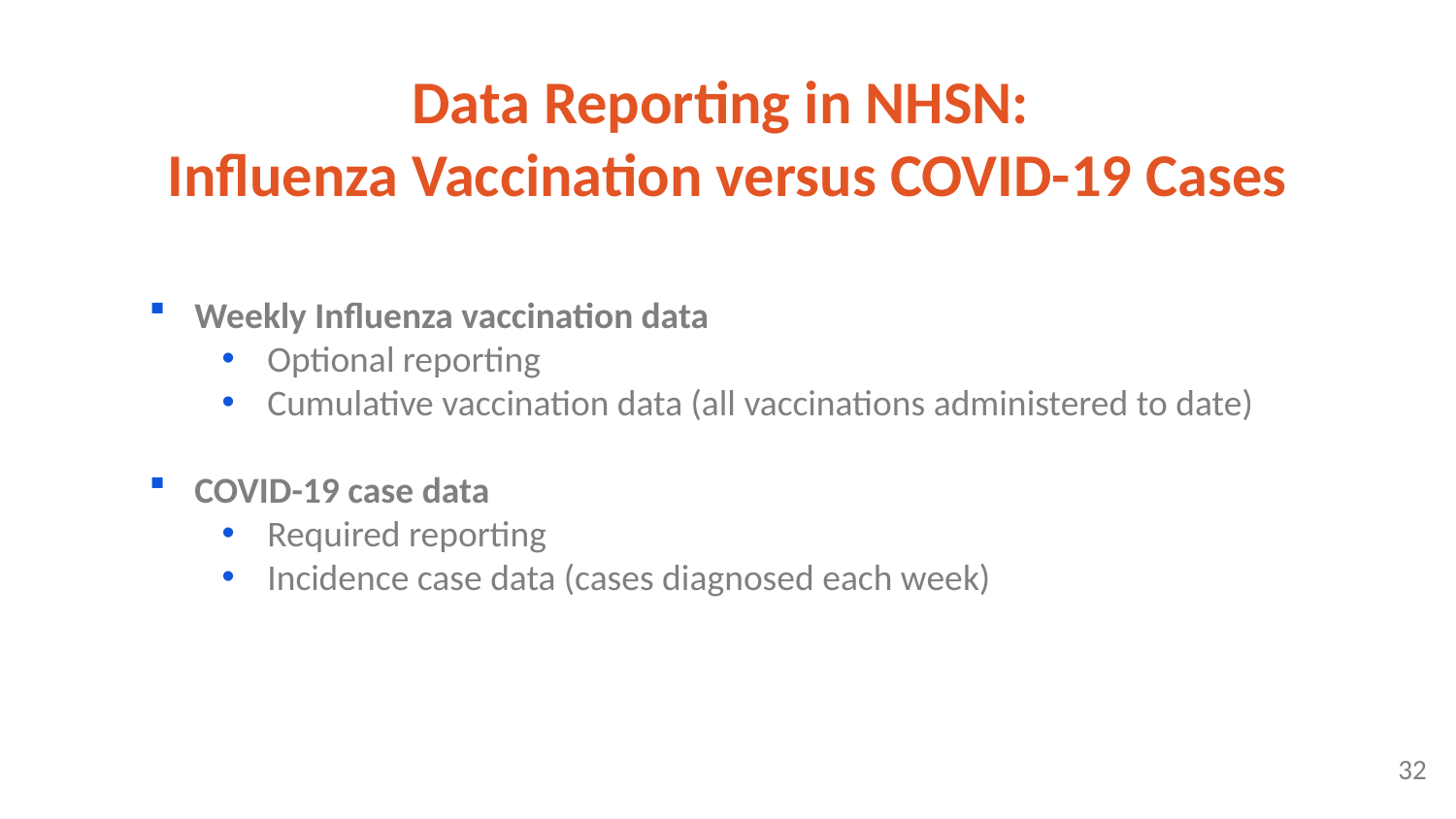

# Data Reporting in NHSN: Influenza Vaccination versus COVID-19 Cases

Weekly Influenza vaccination data
Optional reporting
Cumulative vaccination data (all vaccinations administered to date)

COVID-19 case data
Required reporting
Incidence case data (cases diagnosed each week)

32